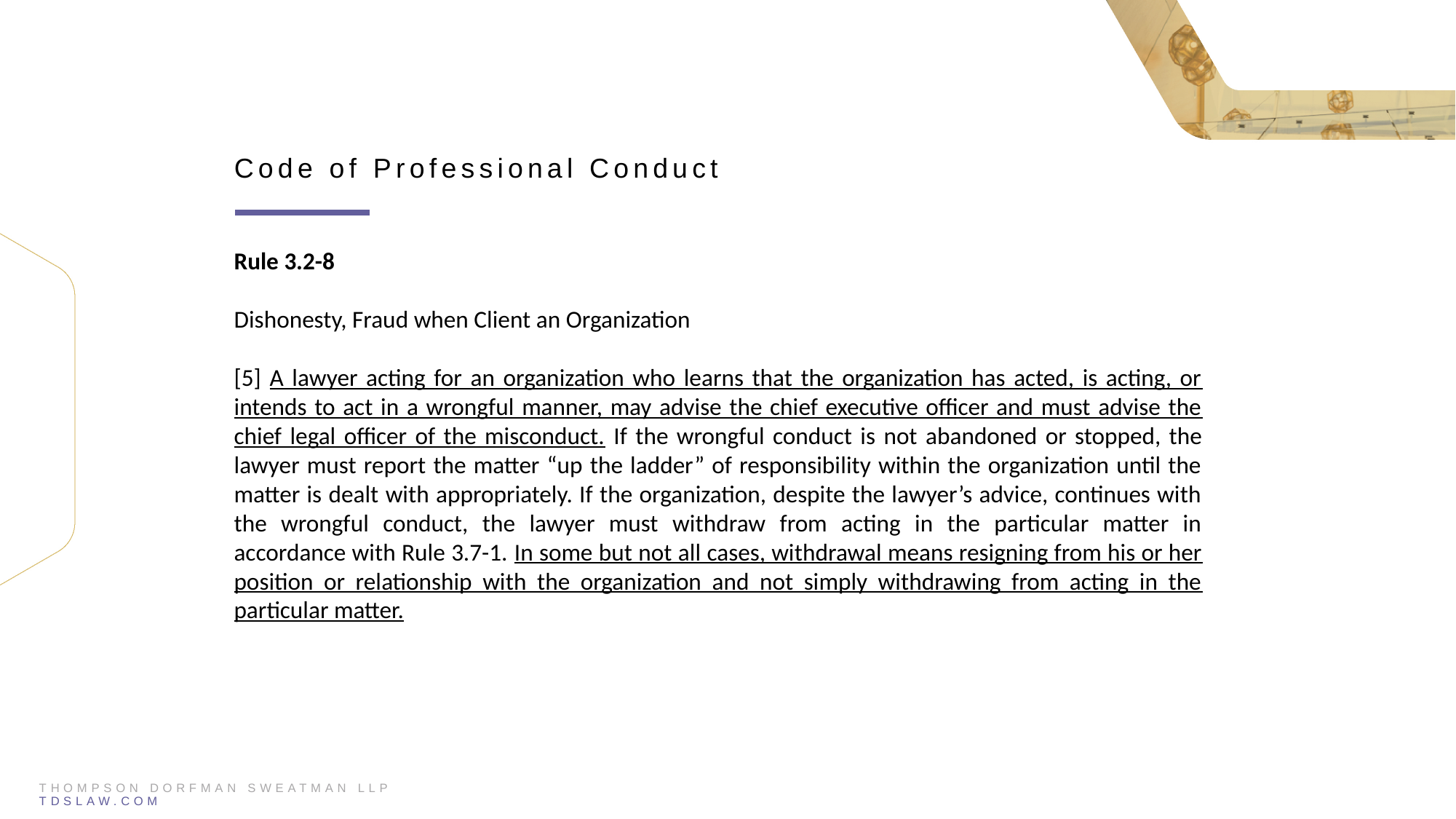

Code of Professional Conduct
Rule 3.2-8

Dishonesty, Fraud when Client an Organization

[5] A lawyer acting for an organization who learns that the organization has acted, is acting, or intends to act in a wrongful manner, may advise the chief executive officer and must advise the chief legal officer of the misconduct. If the wrongful conduct is not abandoned or stopped, the lawyer must report the matter “up the ladder” of responsibility within the organization until the matter is dealt with appropriately. If the organization, despite the lawyer’s advice, continues with the wrongful conduct, the lawyer must withdraw from acting in the particular matter in accordance with Rule 3.7-1. In some but not all cases, withdrawal means resigning from his or her position or relationship with the organization and not simply withdrawing from acting in the particular matter.